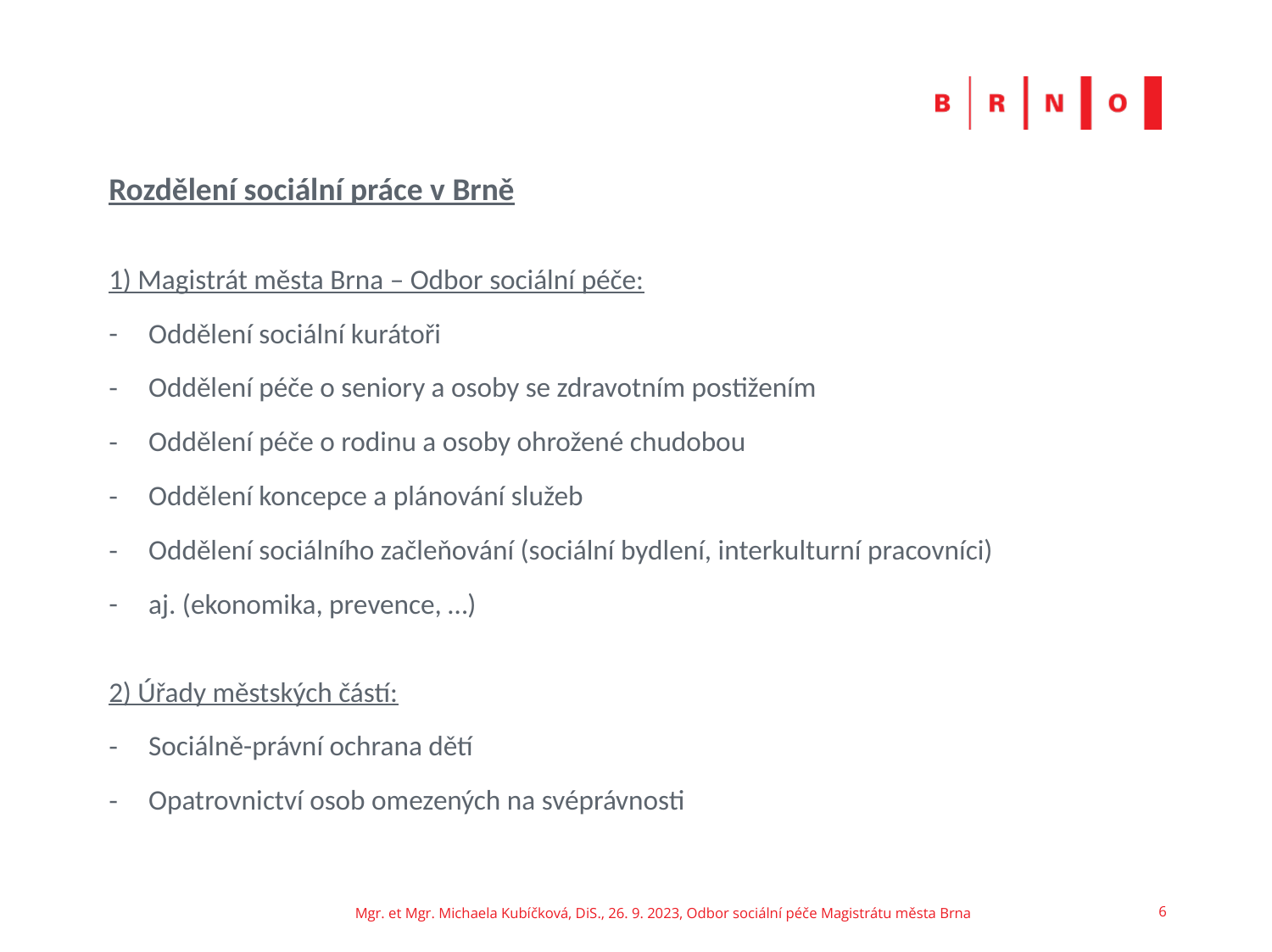

#
Rozdělení sociální práce v Brně

1) Magistrát města Brna – Odbor sociální péče:
Oddělení sociální kurátoři
Oddělení péče o seniory a osoby se zdravotním postižením
Oddělení péče o rodinu a osoby ohrožené chudobou
Oddělení koncepce a plánování služeb
Oddělení sociálního začleňování (sociální bydlení, interkulturní pracovníci)
aj. (ekonomika, prevence, …)

2) Úřady městských částí:
Sociálně-právní ochrana dětí
Opatrovnictví osob omezených na svéprávnosti
Mgr. et Mgr. Michaela Kubíčková, DiS., 26. 9. 2023, Odbor sociální péče Magistrátu města Brna
6